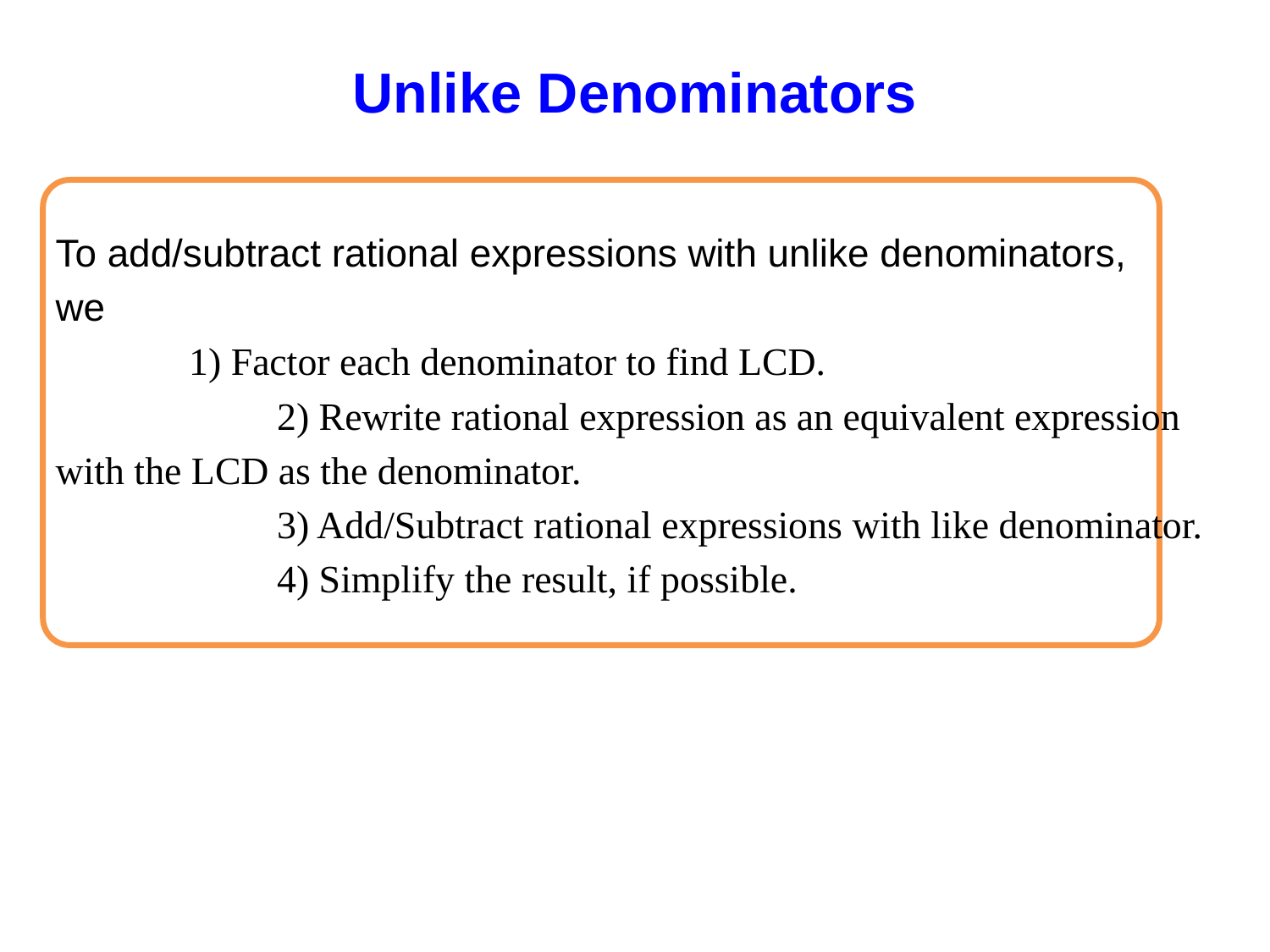

# Unlike Denominators

To add/subtract rational expressions with unlike denominators,
we
	     1) Factor each denominator to find LCD.
		 2) Rewrite rational expression as an equivalent expression
with the LCD as the denominator.
		 3) Add/Subtract rational expressions with like denominator.
		 4) Simplify the result, if possible.